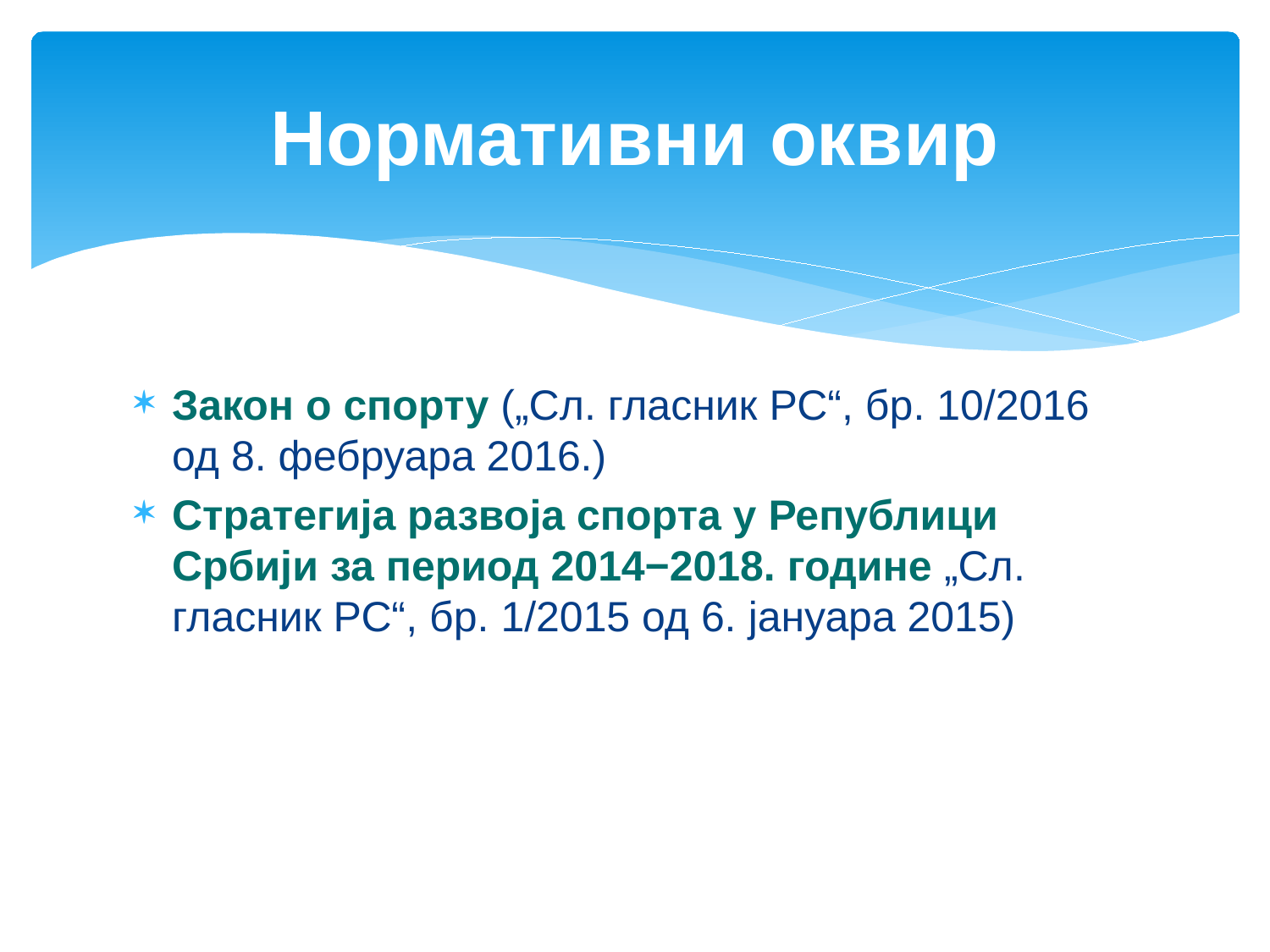

# Нормативни оквир
Закон о спорту („Сл. гласник РС“, бр. 10/2016 од 8. фебруара 2016.)
Стратегија развоја спорта у Републици Србији за период 2014−2018. године „Сл. гласник РС“, бр. 1/2015 од 6. јануара 2015)